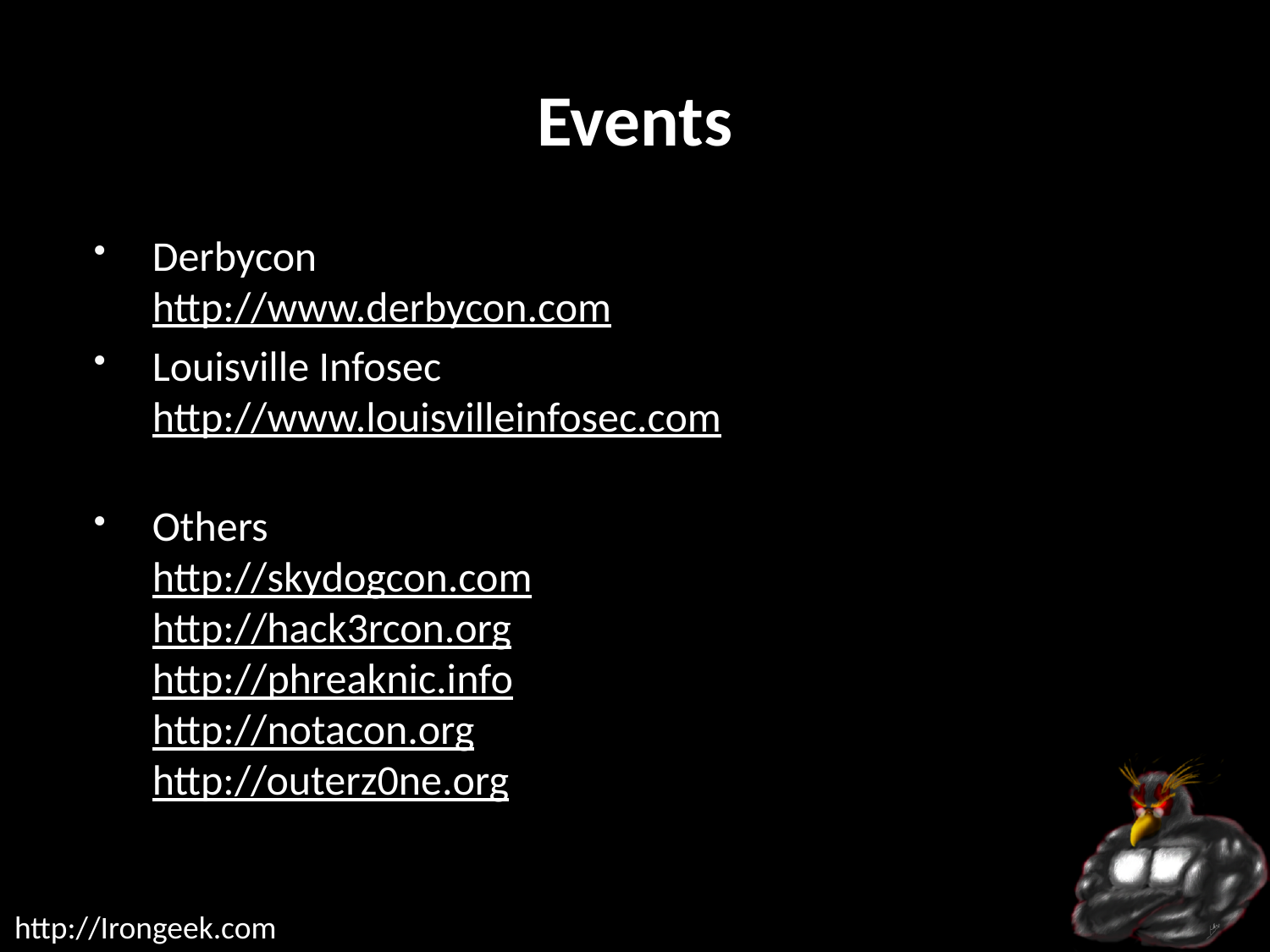

# Events
Derbycon
http://www.derbycon.com
Louisville Infosec
http://www.louisvilleinfosec.com
Others
http://skydogcon.com
http://hack3rcon.org
http://phreaknic.info
http://notacon.org
http://outerz0ne.org